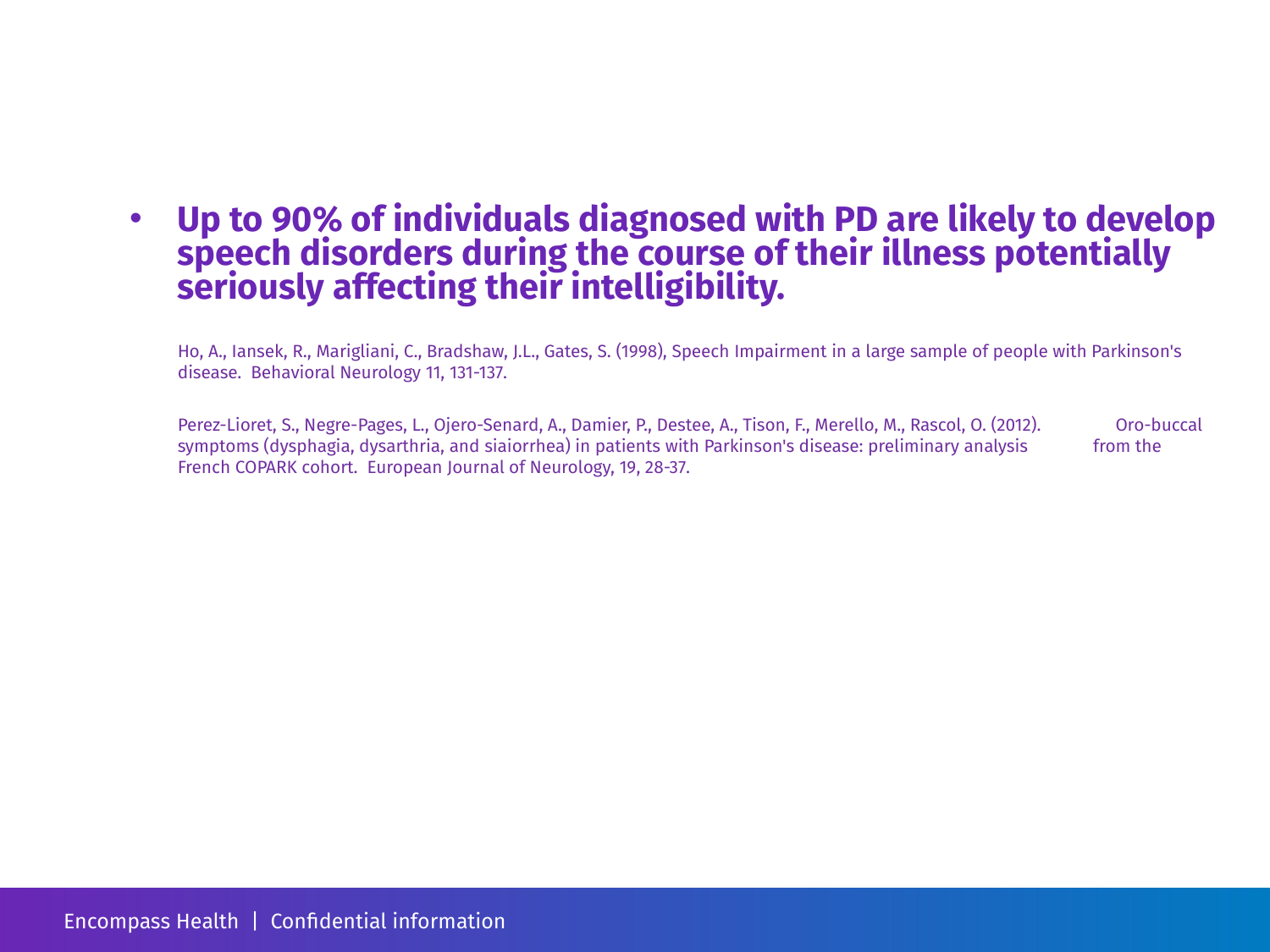

Up to 90% of individuals diagnosed with PD are likely to develop speech disorders during the course of their illness potentially seriously affecting their intelligibility.

Ho, A., Iansek, R., Marigliani, C., Bradshaw, J.L., Gates, S. (1998), Speech Impairment in a large sample of people with Parkinson's disease.  Behavioral Neurology 11, 131-137.

Perez-Lioret, S., Negre-Pages, L., Ojero-Senard, A., Damier, P., Destee, A., Tison, F., Merello, M., Rascol, O. (2012).                Oro-buccal symptoms (dysphagia, dysarthria, and siaiorrhea) in patients with Parkinson's disease: preliminary analysis              from the French COPARK cohort.  European Journal of Neurology, 19, 28-37.

Encompass Health  |  Confidential information